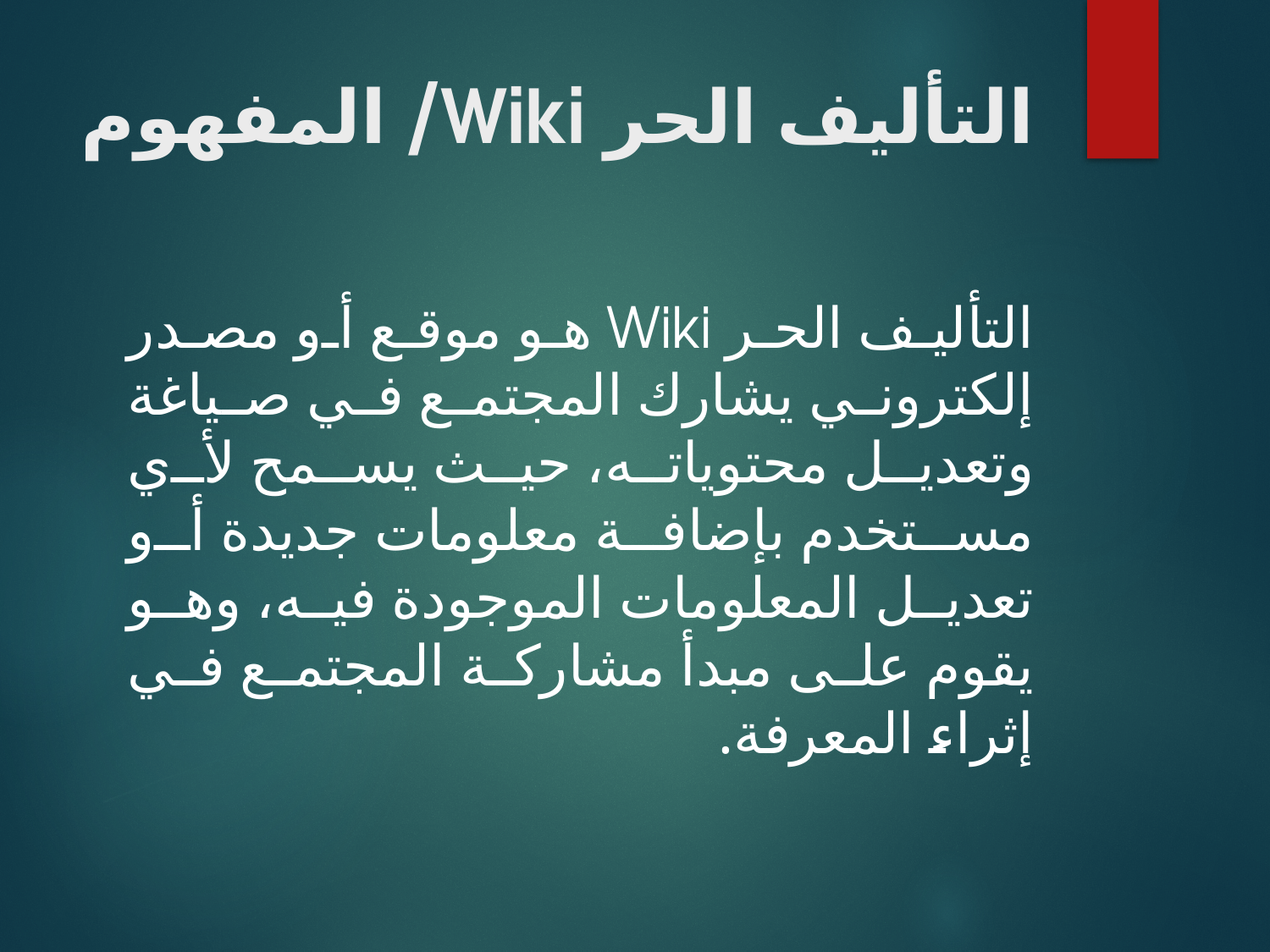

# التأليف الحر Wiki/ المفهوم
التأليف الحر Wiki هو موقع أو مصدر إلكتروني يشارك المجتمع في صياغة وتعديل محتوياته، حيث يسمح لأي مستخدم بإضافة معلومات جديدة أو تعديل المعلومات الموجودة فيه، وهو يقوم على مبدأ مشاركة المجتمع في إثراء المعرفة.